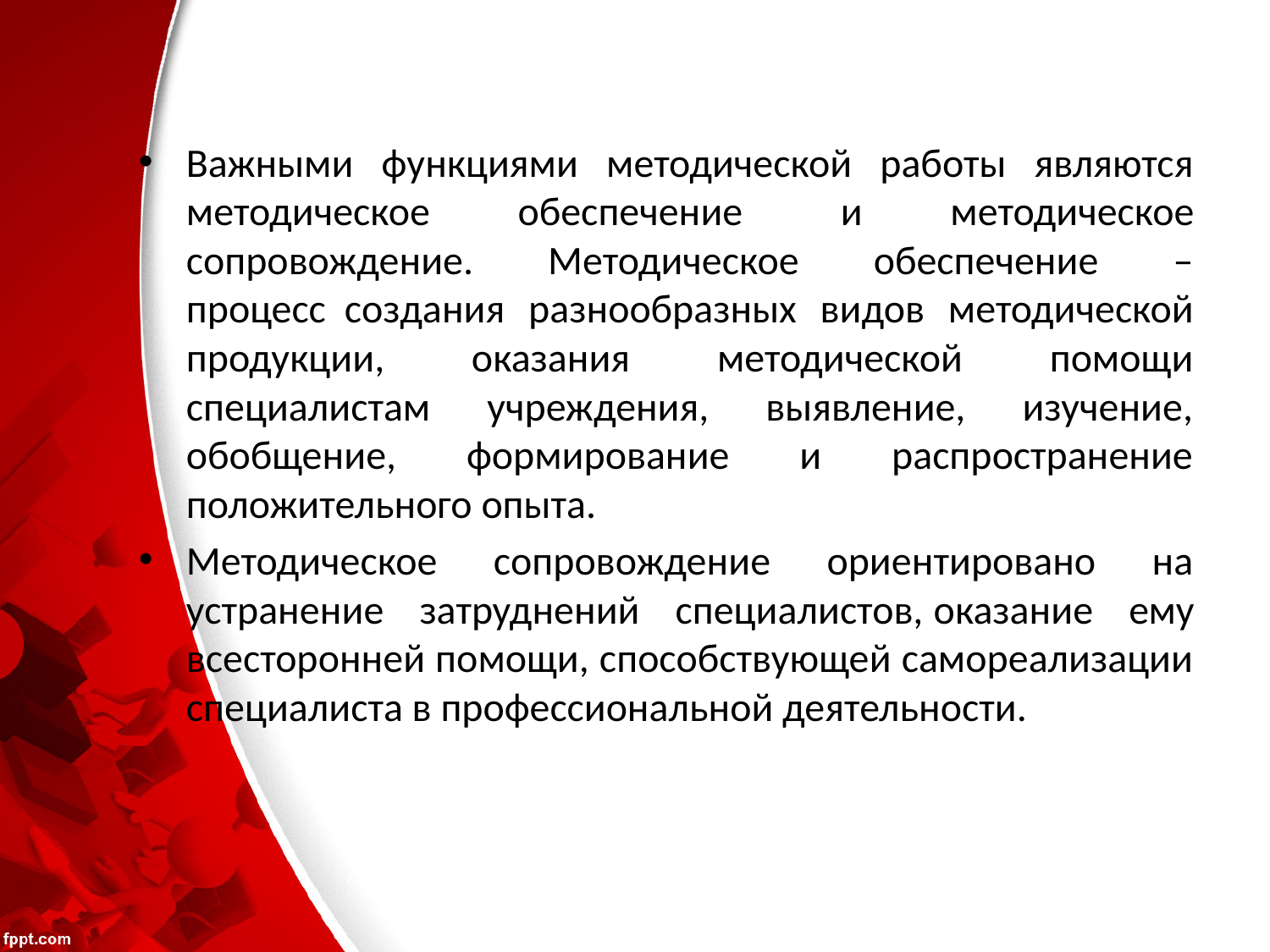

#

Важными функциями методической работы являются методическое обеспечение  и методическое сопровождение. Методическое обеспечение – процесс  создания разнообразных видов методической продукции, оказания методической помощи специалистам учреждения, выявление, изучение, обобщение, формирование и распространение положительного опыта.
Методическое сопровождение ориентировано на устранение затруднений специалистов, оказание ему всесторонней помощи, способствующей самореализации специалиста в профессиональной деятельности.